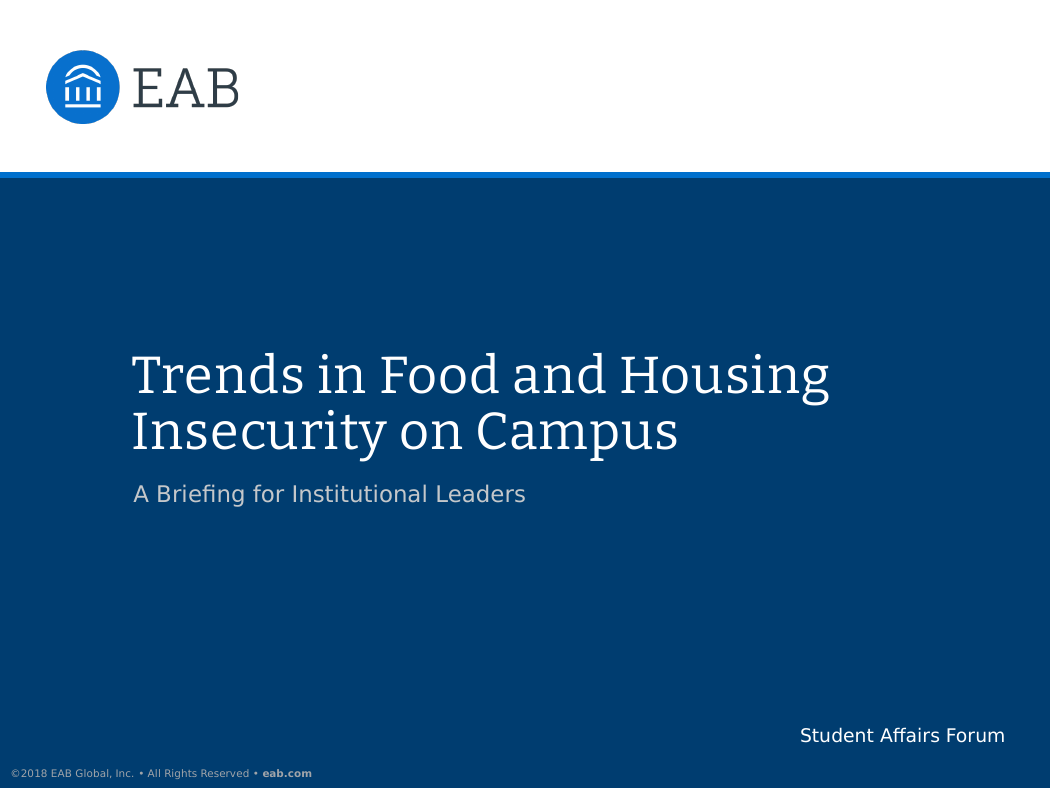

# Trends in Food and Housing Insecurity on Campus
A Briefing for Institutional Leaders
Student Affairs Forum